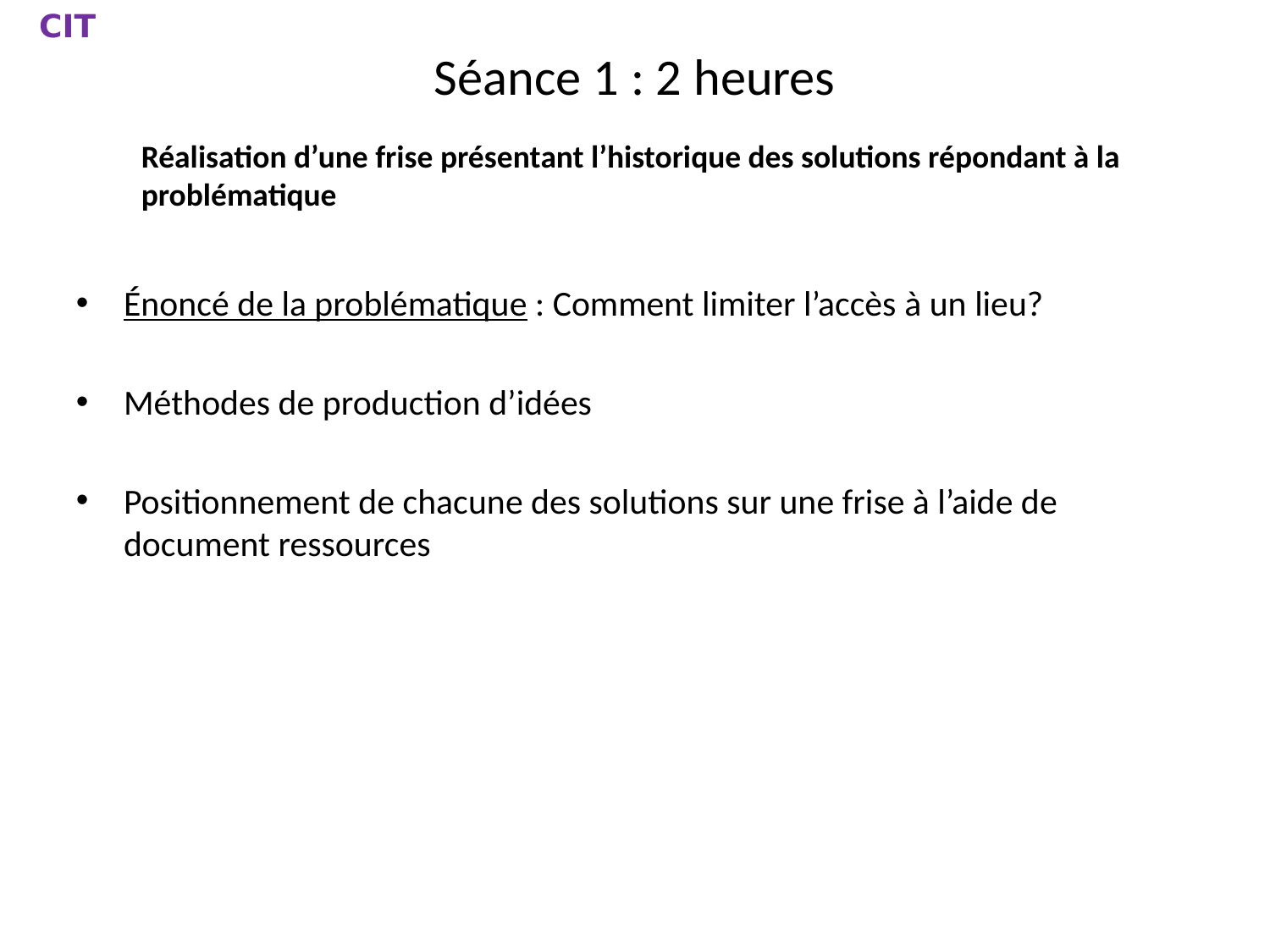

CIT
# Séance 1 : 2 heures
Réalisation d’une frise présentant l’historique des solutions répondant à la problématique
Énoncé de la problématique : Comment limiter l’accès à un lieu?

Méthodes de production d’idées

Positionnement de chacune des solutions sur une frise à l’aide de document ressources